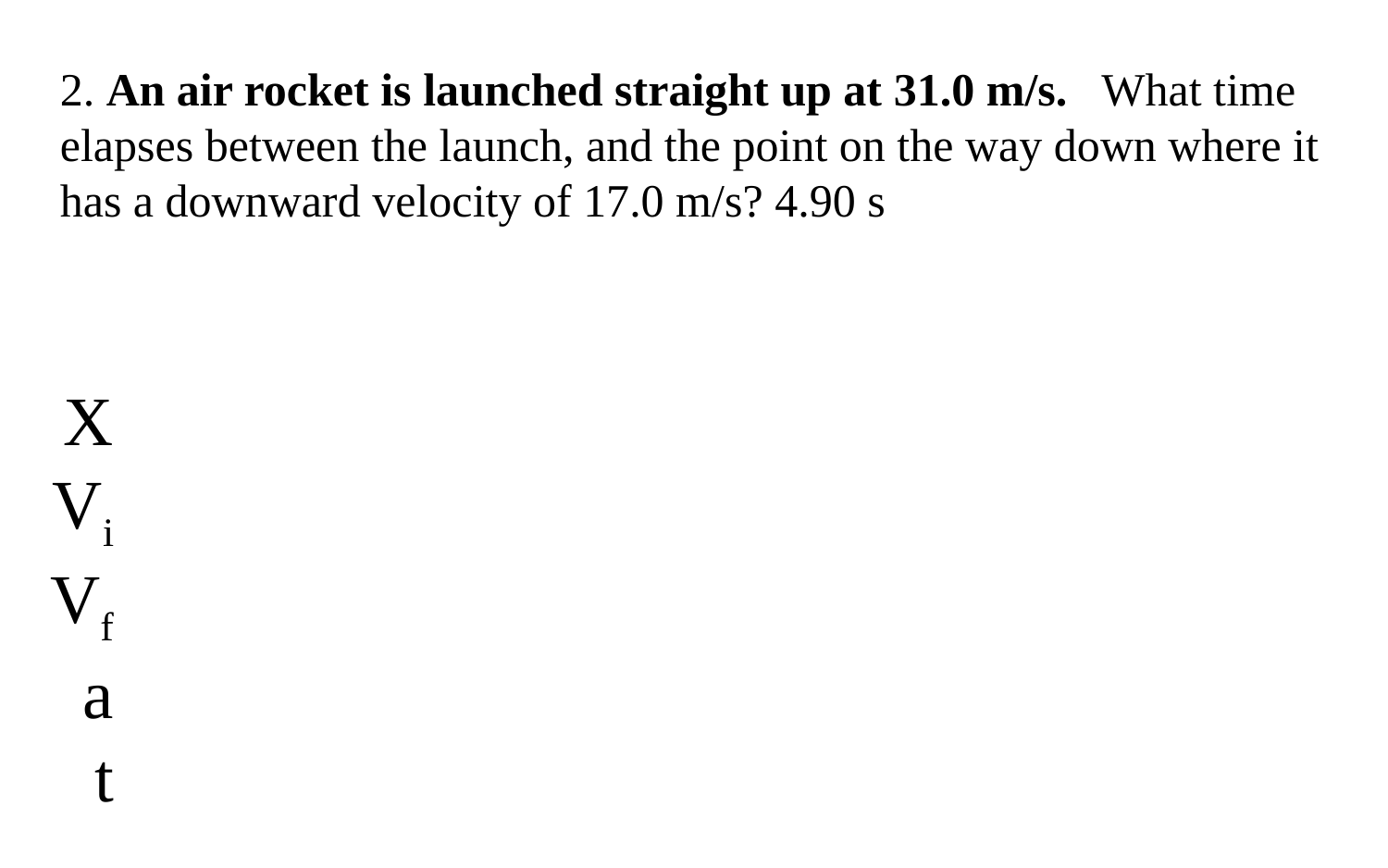

2. An air rocket is launched straight up at 31.0 m/s.   What time elapses between the launch, and the point on the way down where it has a downward velocity of 17.0 m/s? 4.90 s
X
Vi
Vf
a
t